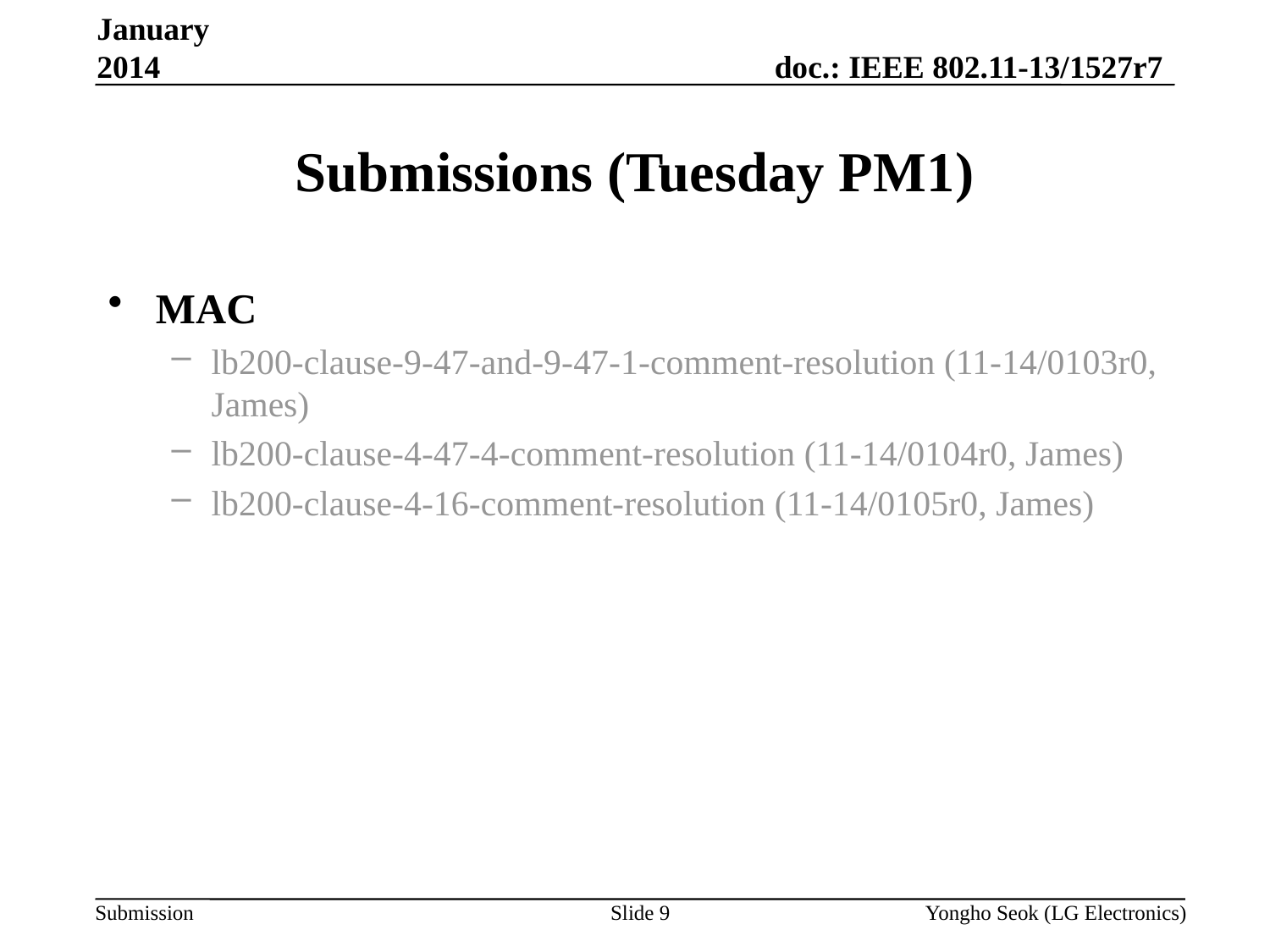

January 2014
# Submissions (Tuesday PM1)
MAC
lb200-clause-9-47-and-9-47-1-comment-resolution (11-14/0103r0, James)
lb200-clause-4-47-4-comment-resolution (11-14/0104r0, James)
lb200-clause-4-16-comment-resolution (11-14/0105r0, James)

Slide 9
Yongho Seok (LG Electronics)